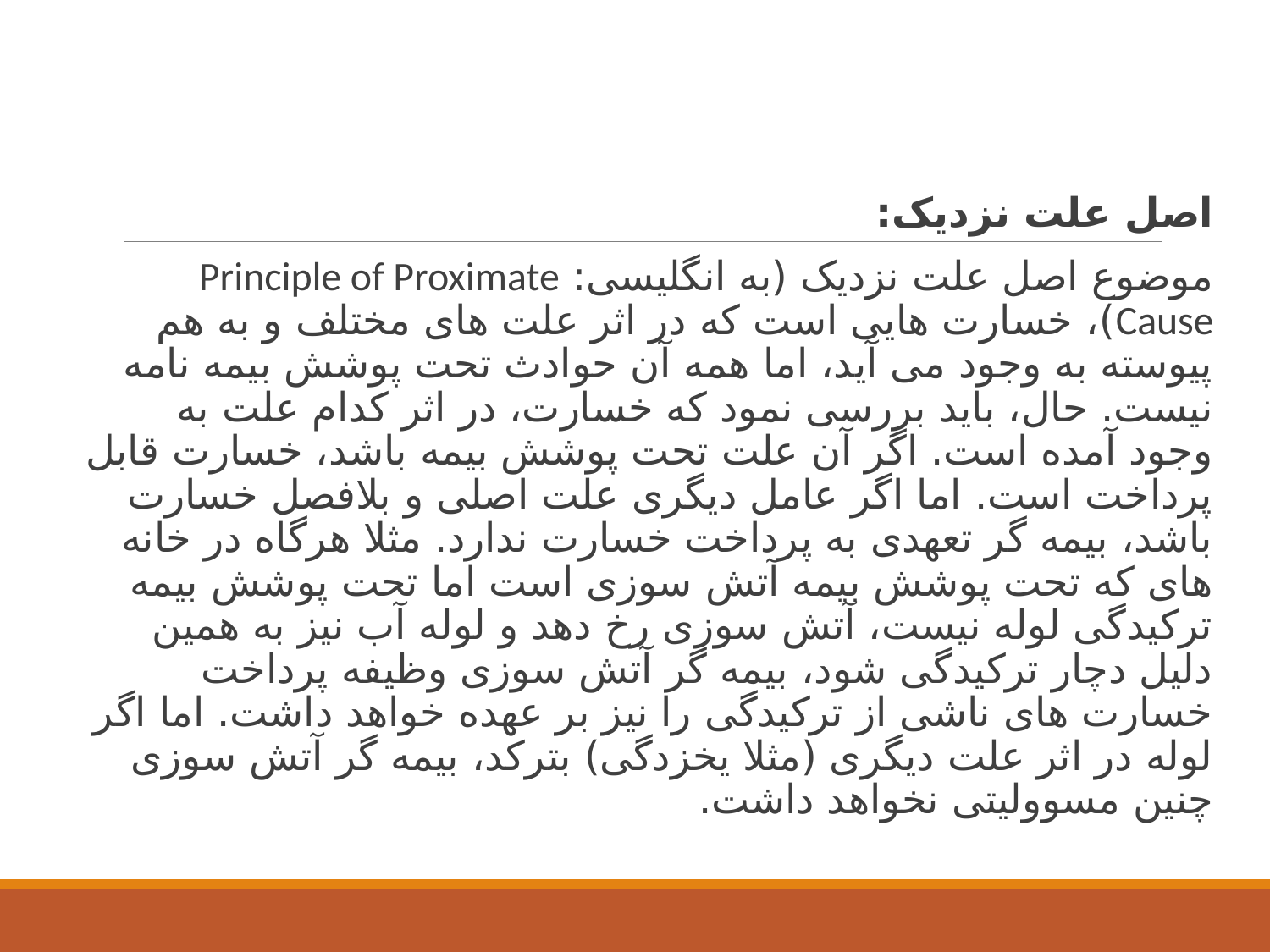

اصل علت نزدیک:
موضوع اصل علت نزدیک (به انگلیسی: Principle of Proximate Cause)، خسارت هایی است که در اثر علت های مختلف و به هم پیوسته به وجود می آید، اما همه آن حوادث تحت پوشش بیمه نامه نیست. حال، باید بررسی نمود که خسارت، در اثر کدام علت به وجود آمده است. اگر آن علت تحت پوشش بیمه باشد، خسارت قابل پرداخت است. اما اگر عامل دیگری علت اصلی و بلافصل خسارت باشد، بیمه گر تعهدی به پرداخت خسارت ندارد. مثلا هرگاه در خانه های که تحت پوشش بیمه آتش سوزی است اما تحت پوشش بیمه ترکیدگی لوله نیست، آتش سوزی رخ دهد و لوله آب نیز به همین دلیل دچار ترکیدگی شود، بیمه گر آتش سوزی وظیفه پرداخت خسارت های ناشی از ترکیدگی را نیز بر عهده خواهد داشت. اما اگر لوله در اثر علت دیگری (مثلا یخزدگی) بترکد، بیمه گر آتش سوزی چنین مسوولیتی نخواهد داشت.